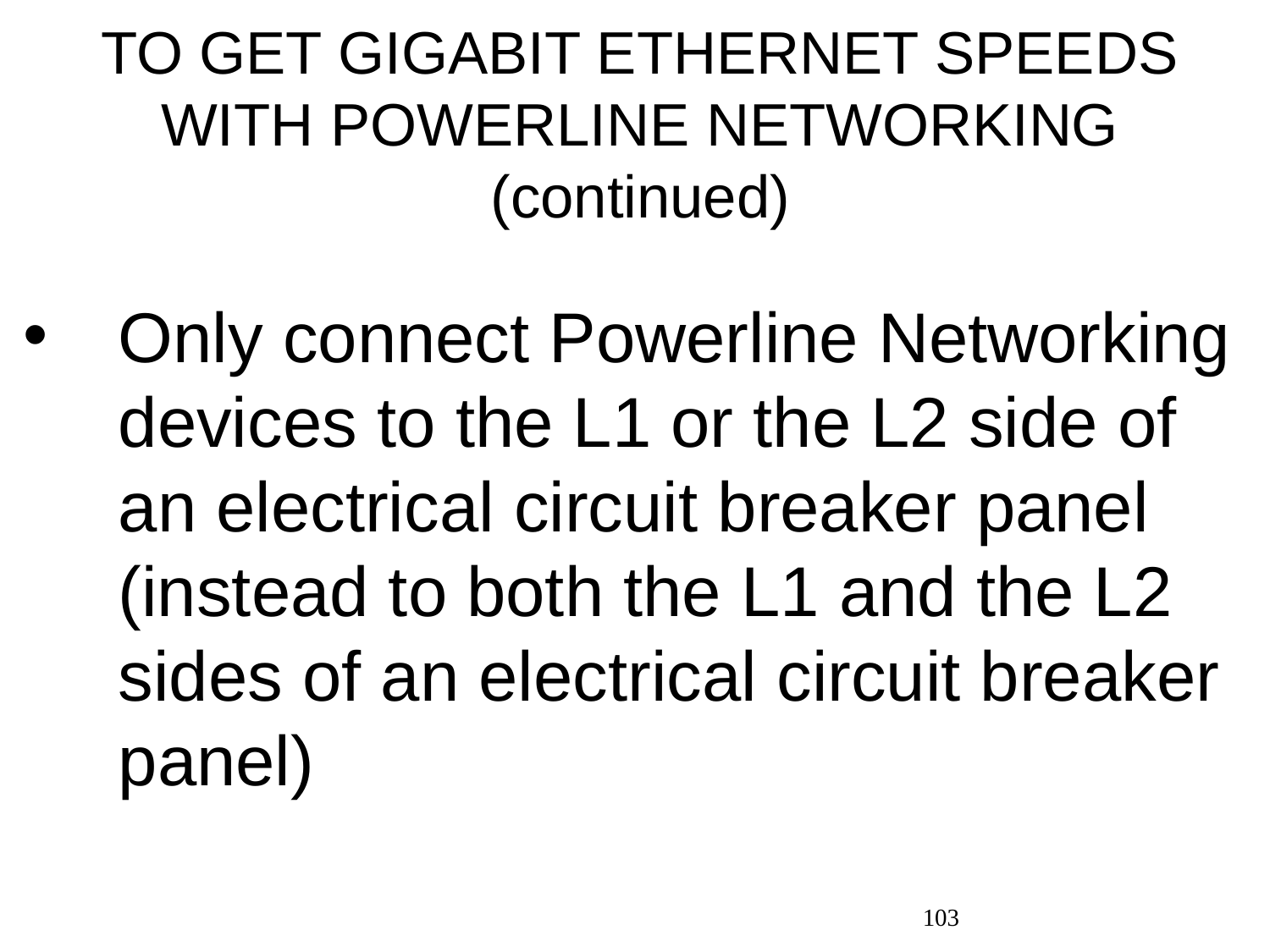

# TO GET GIGABIT ETHERNET SPEEDS WITH POWERLINE NETWORKING (continued)
Only connect Powerline Networking devices to the L1 or the L2 side of an electrical circuit breaker panel (instead to both the L1 and the L2 sides of an electrical circuit breaker panel)
103